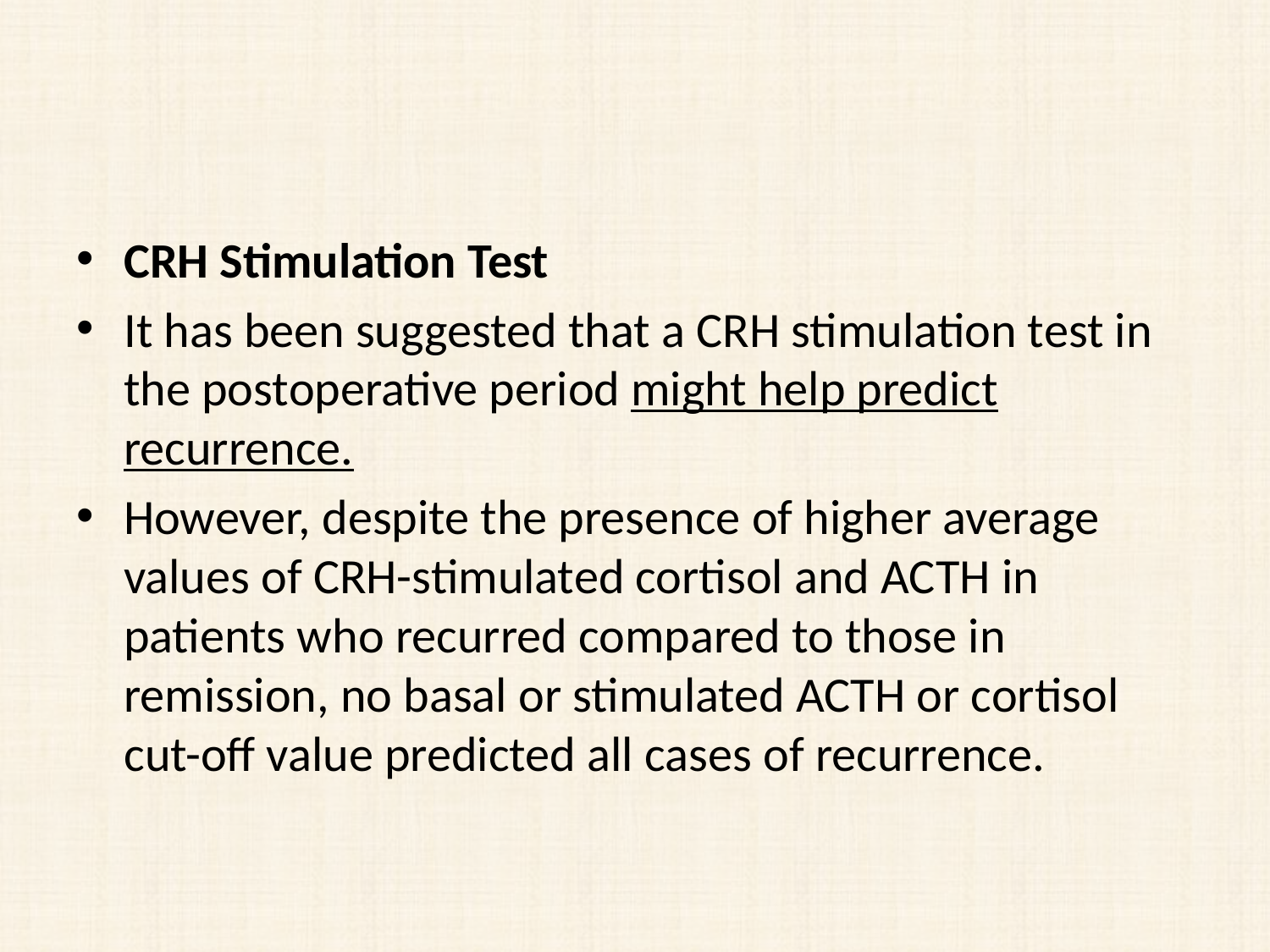

#
CRH Stimulation Test
It has been suggested that a CRH stimulation test in the postoperative period might help predict recurrence.
However, despite the presence of higher average  values of CRH-stimulated cortisol and ACTH in patients who recurred compared to those in remission, no basal or stimulated ACTH or cortisol cut-off value predicted all cases of recurrence.